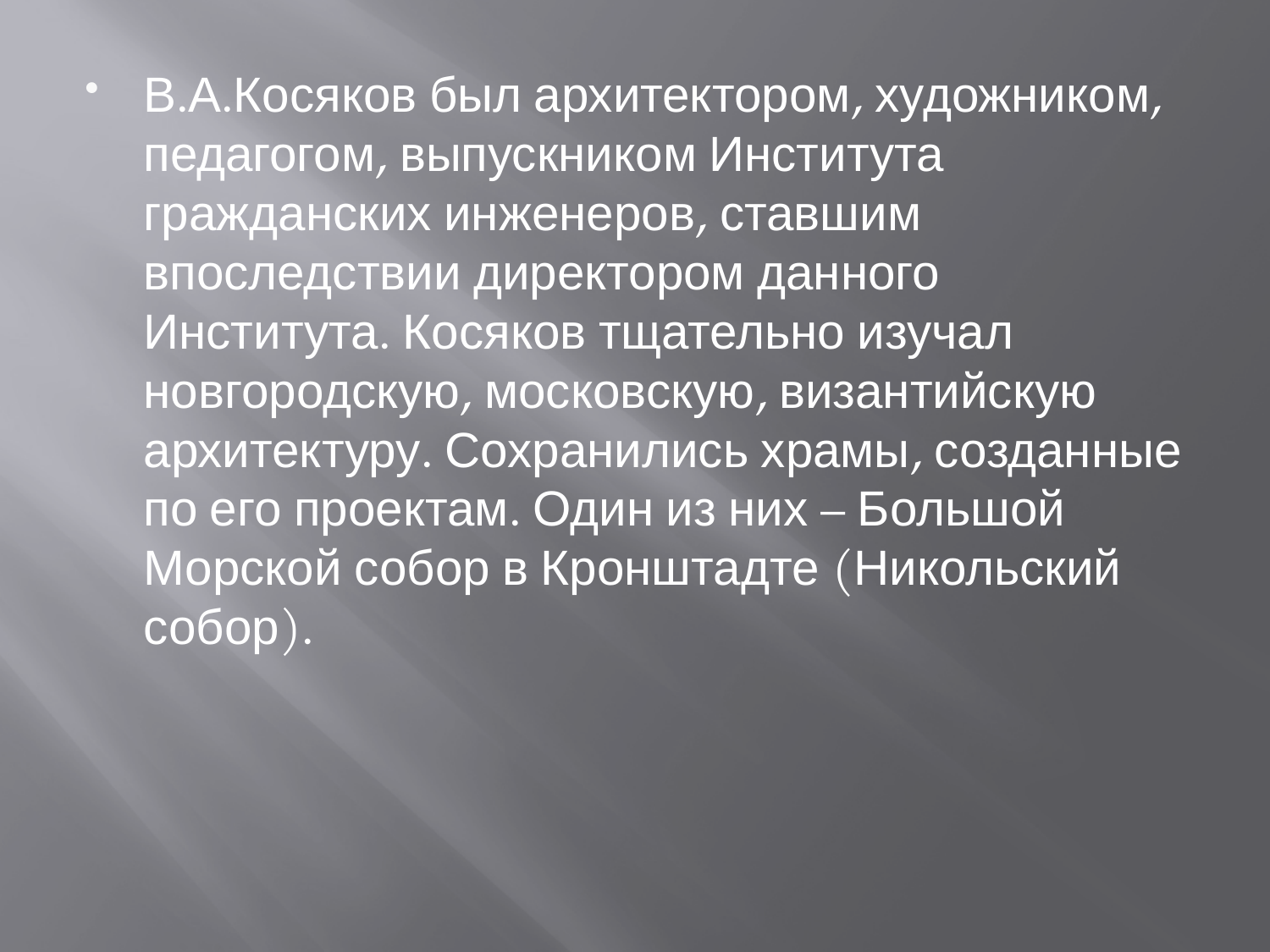

В.А.Косяков был архитектором, художником, педагогом, выпускником Института гражданских инженеров, ставшим впоследствии директором данного Института. Косяков тщательно изучал новгородскую, московскую, византийскую архитектуру. Сохранились храмы, созданные по его проектам. Один из них – Большой Морской собор в Кронштадте (Никольский собор).